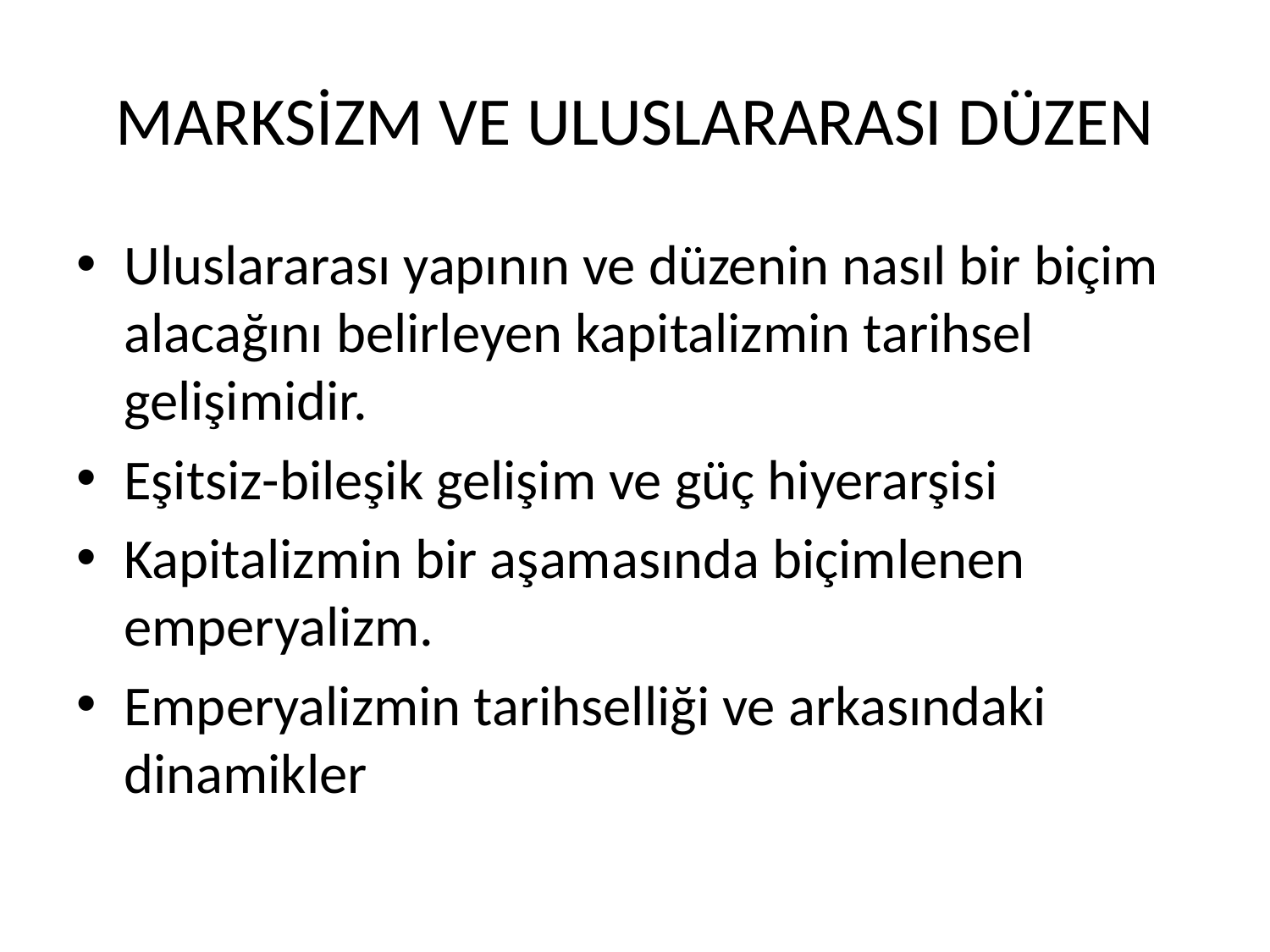

# MARKSİZM VE ULUSLARARASI DÜZEN
Uluslararası yapının ve düzenin nasıl bir biçim alacağını belirleyen kapitalizmin tarihsel gelişimidir.
Eşitsiz-bileşik gelişim ve güç hiyerarşisi
Kapitalizmin bir aşamasında biçimlenen emperyalizm.
Emperyalizmin tarihselliği ve arkasındaki dinamikler